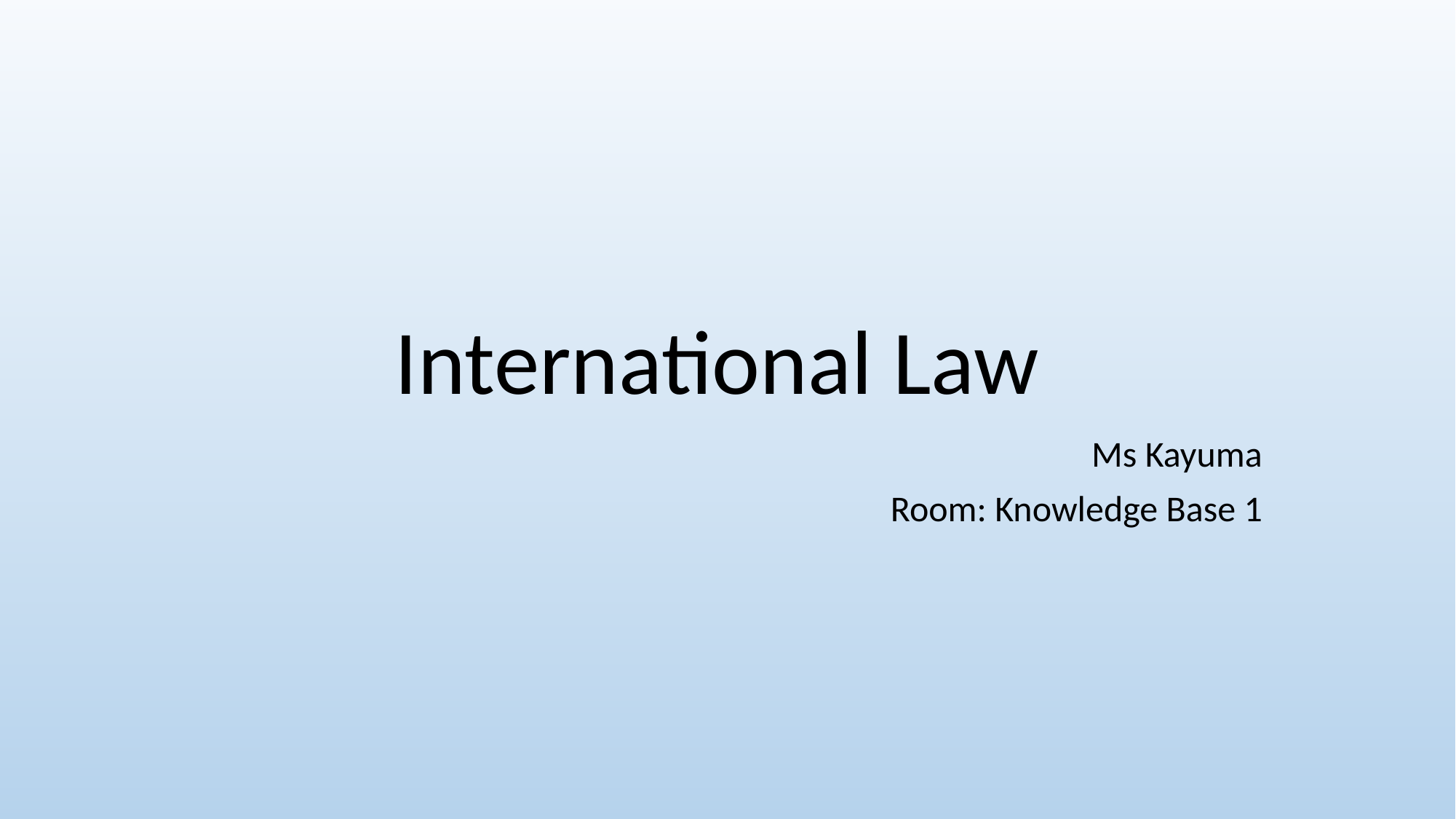

# International Law
Ms Kayuma
Room: Knowledge Base 1